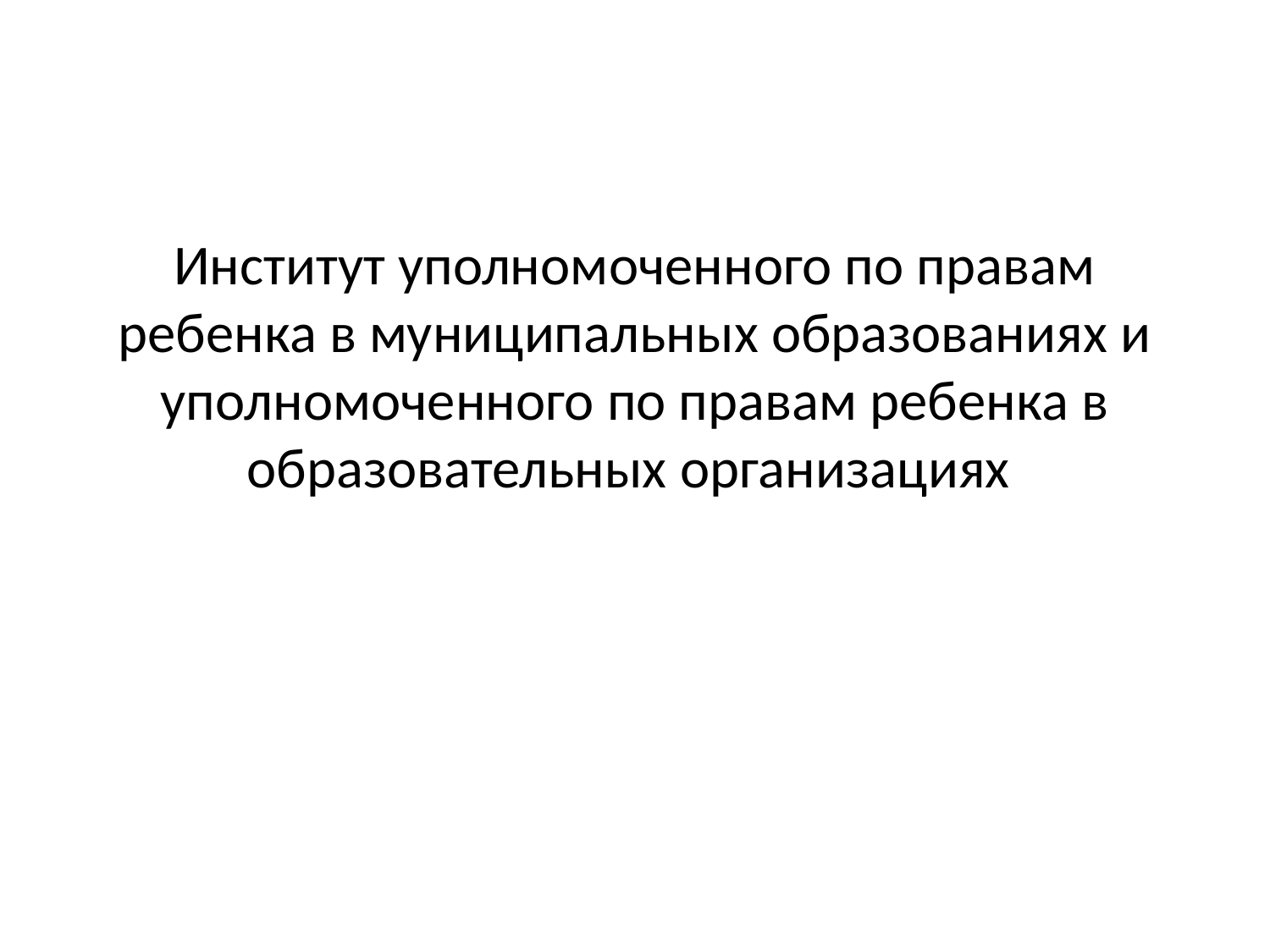

#
Институт уполномоченного по правам ребенка в муниципальных образованиях и уполномоченного по правам ребенка в образовательных организациях